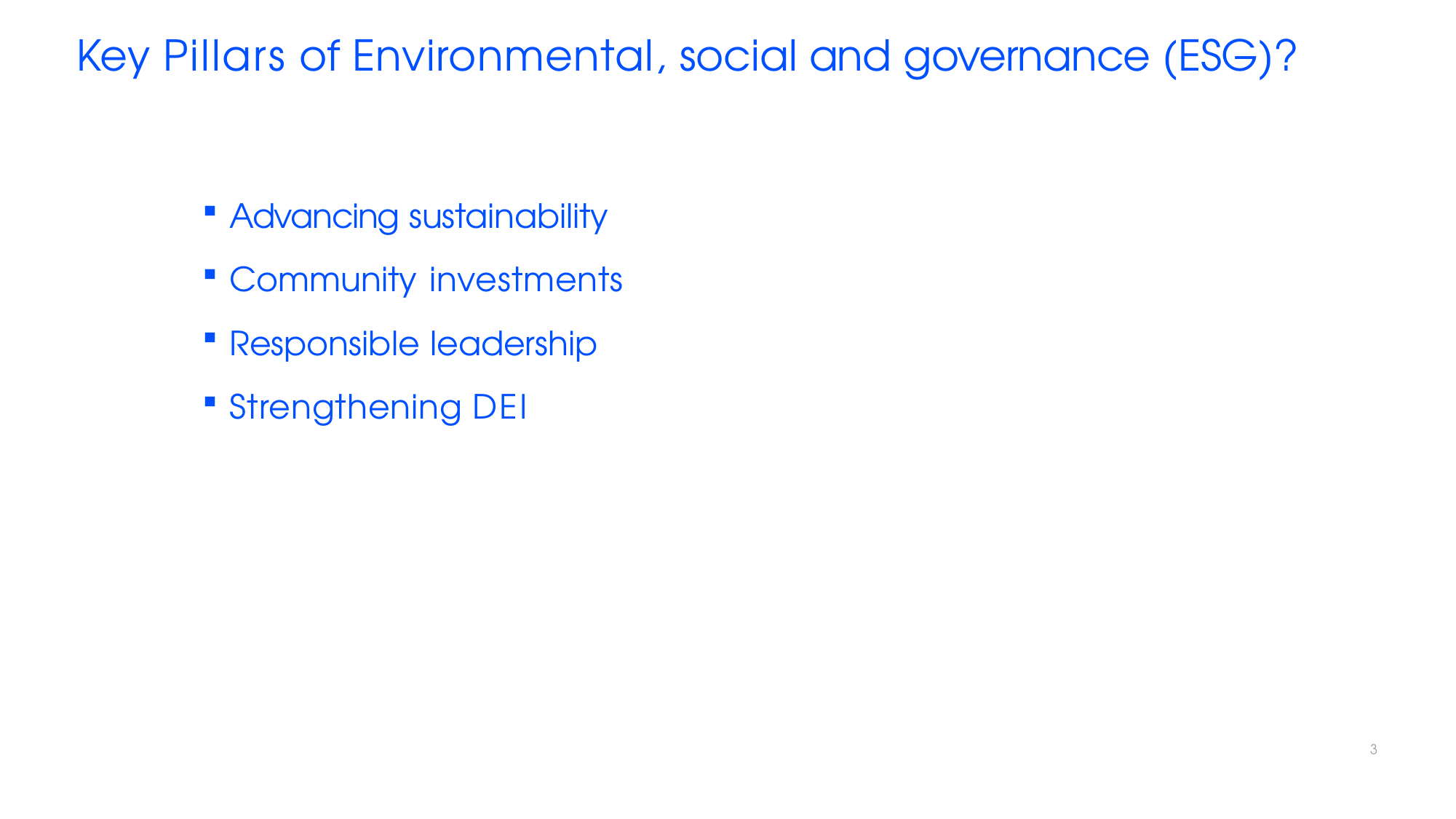

# Key Pillars of Environmental, social and governance (ESG)?
Advancing sustainability
Community investments
Responsible leadership
Strengthening DEI
3